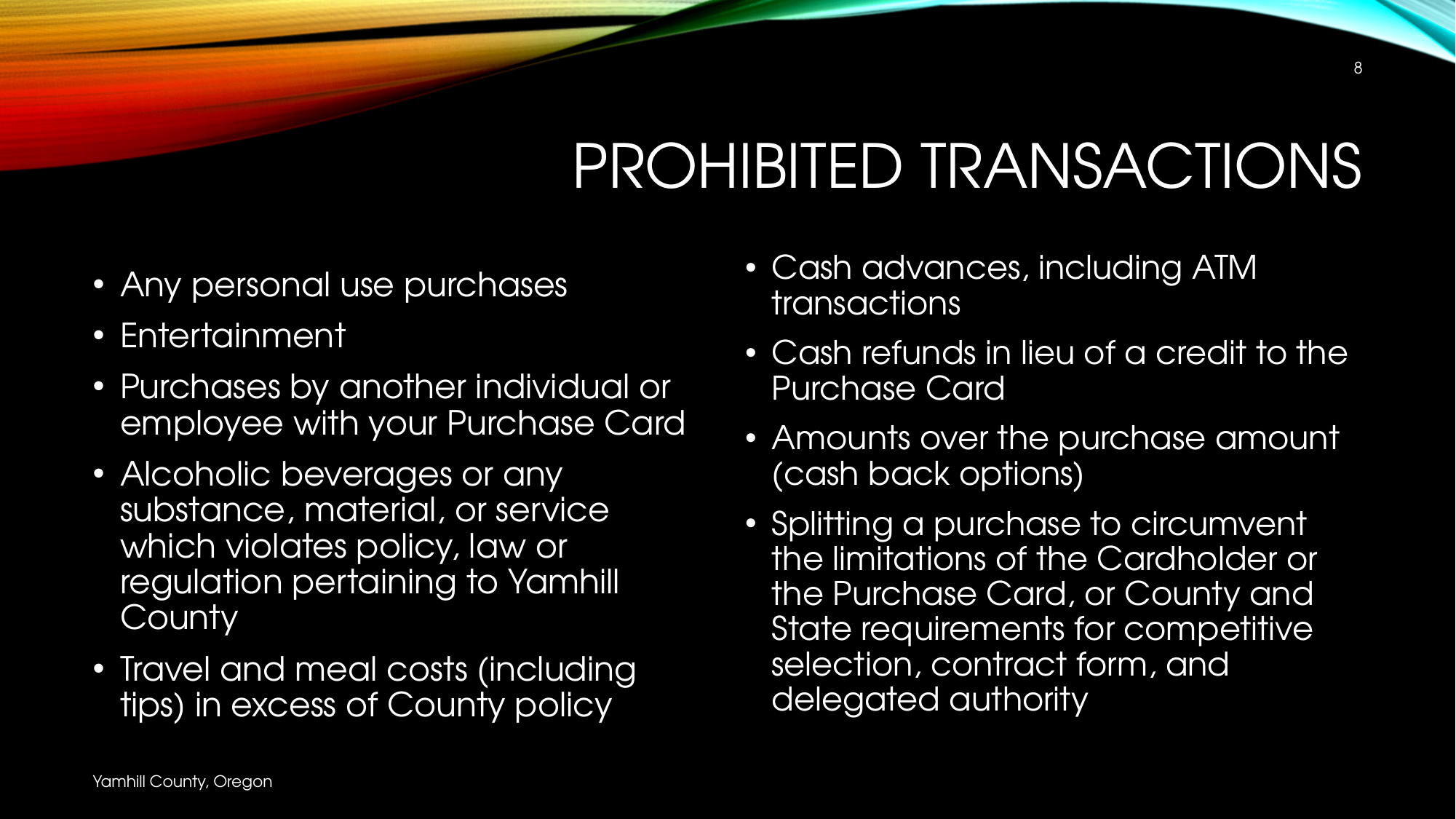

8
# Prohibited transactions
Cash advances, including ATM transactions
Cash refunds in lieu of a credit to the Purchase Card
Amounts over the purchase amount (cash back options)
Splitting a purchase to circumvent the limitations of the Cardholder or the Purchase Card, or County and State requirements for competitive selection, contract form, and delegated authority

Any personal use purchases
Entertainment
Purchases by another individual or employee with your Purchase Card
Alcoholic beverages or any substance, material, or service which violates policy, law or regulation pertaining to Yamhill County
Travel and meal costs (including tips) in excess of County policy
Yamhill County, Oregon